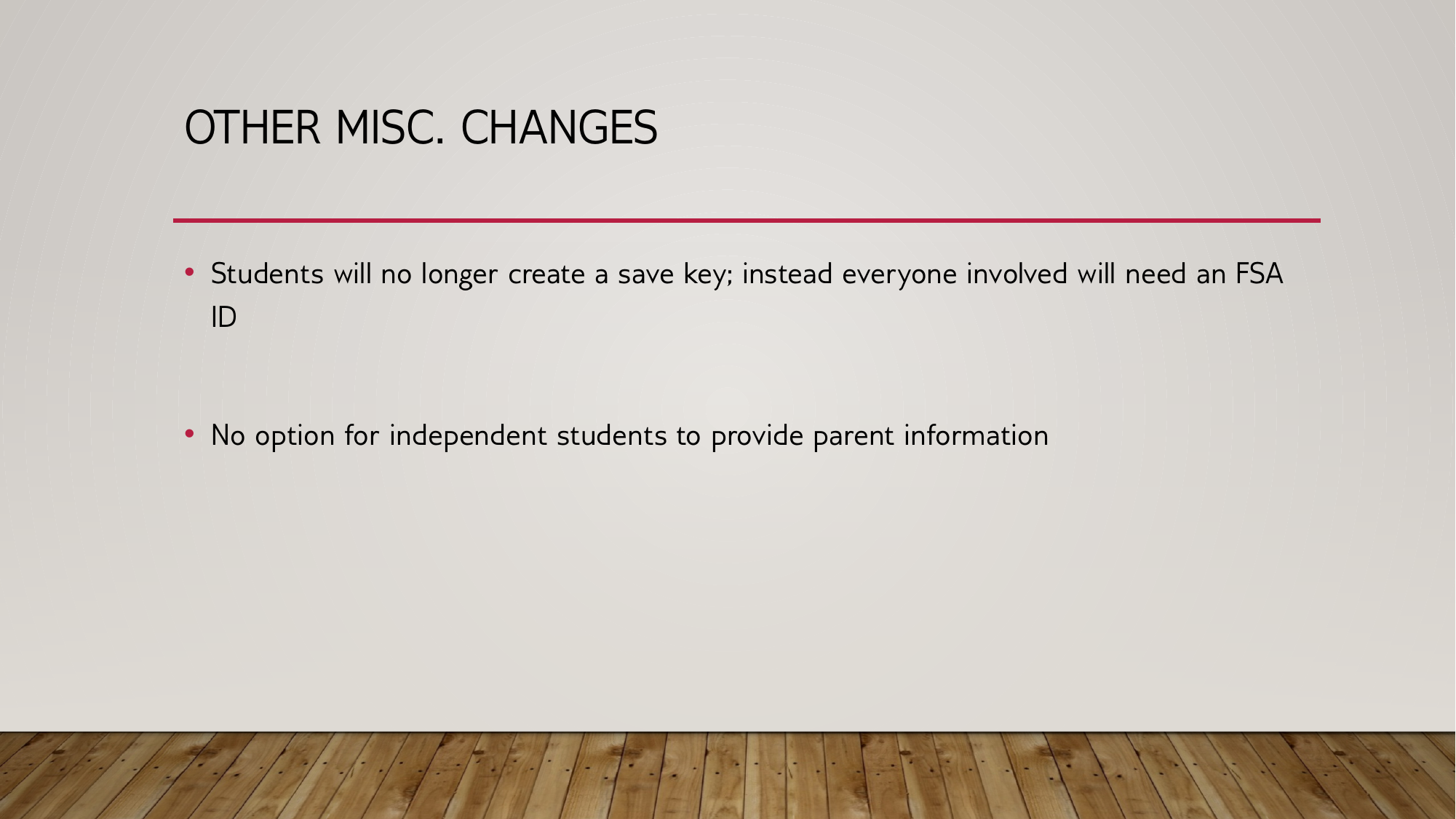

# Other misc. changes
Students will no longer create a save key; instead everyone involved will need an FSA ID

No option for independent students to provide parent information